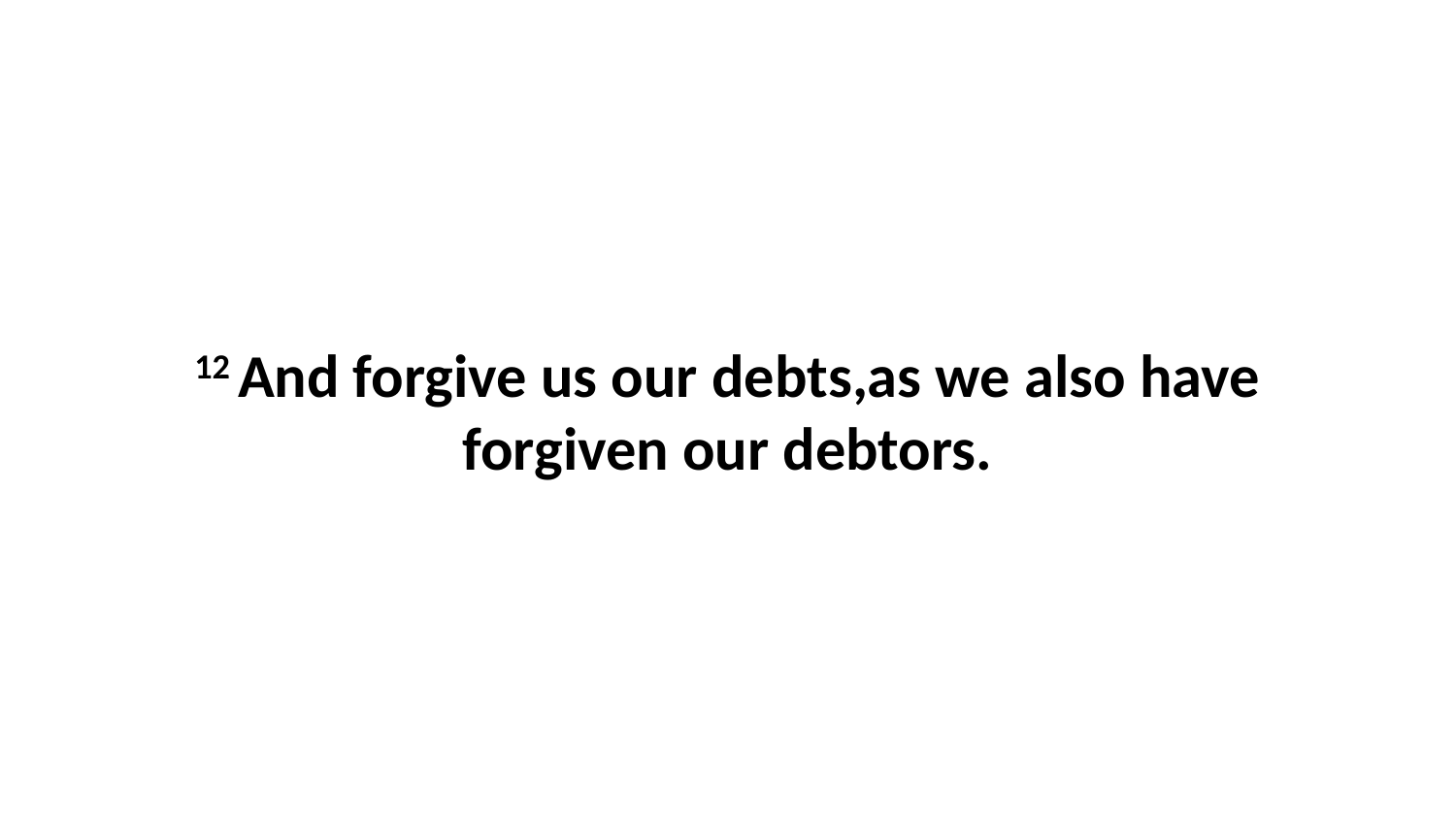

12 And forgive us our debts,as we also have forgiven our debtors.